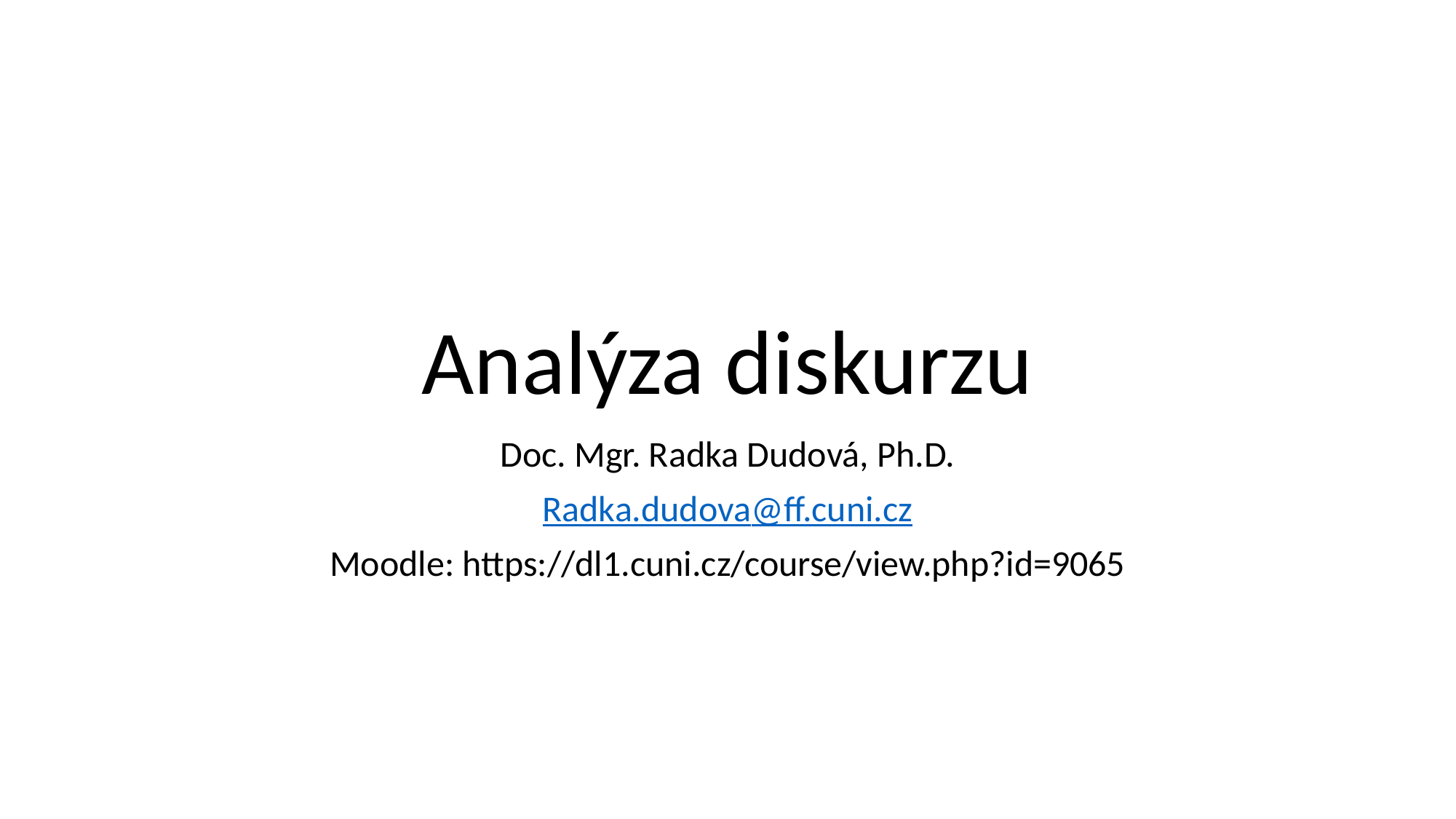

# Analýza diskurzu
Doc. Mgr. Radka Dudová, Ph.D.
Radka.dudova@ff.cuni.cz
Moodle: https://dl1.cuni.cz/course/view.php?id=9065